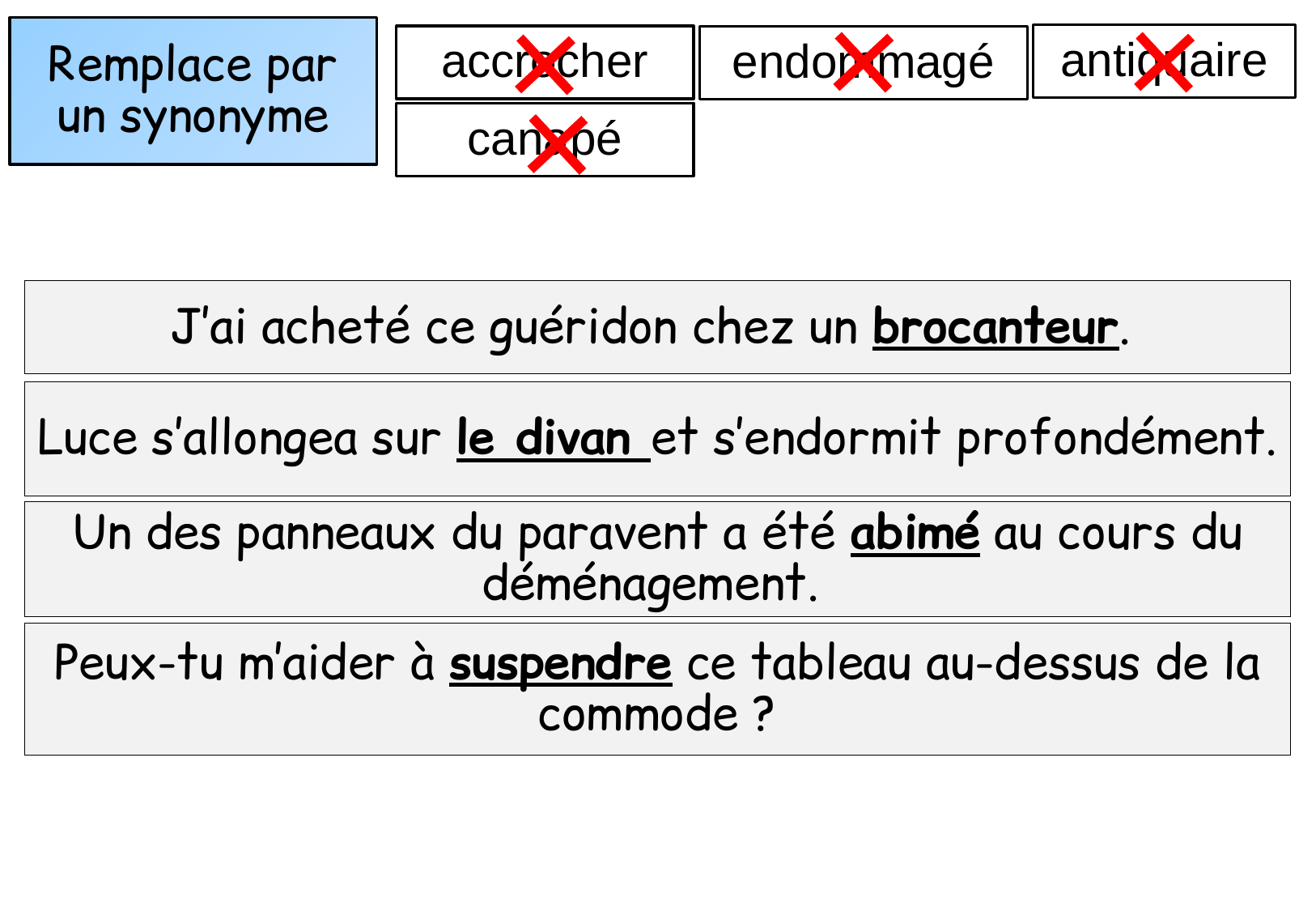

# Remplace par un synonyme
antiquaire
accrocher
endommagé

canapé
J’ai acheté ce guéridon chez un brocanteur.
Luce s’allongea sur le divan et s’endormit profondément.
Un des panneaux du paravent a été abimé au cours du déménagement.
Peux-tu m’aider à suspendre ce tableau au-dessus de la commode ?